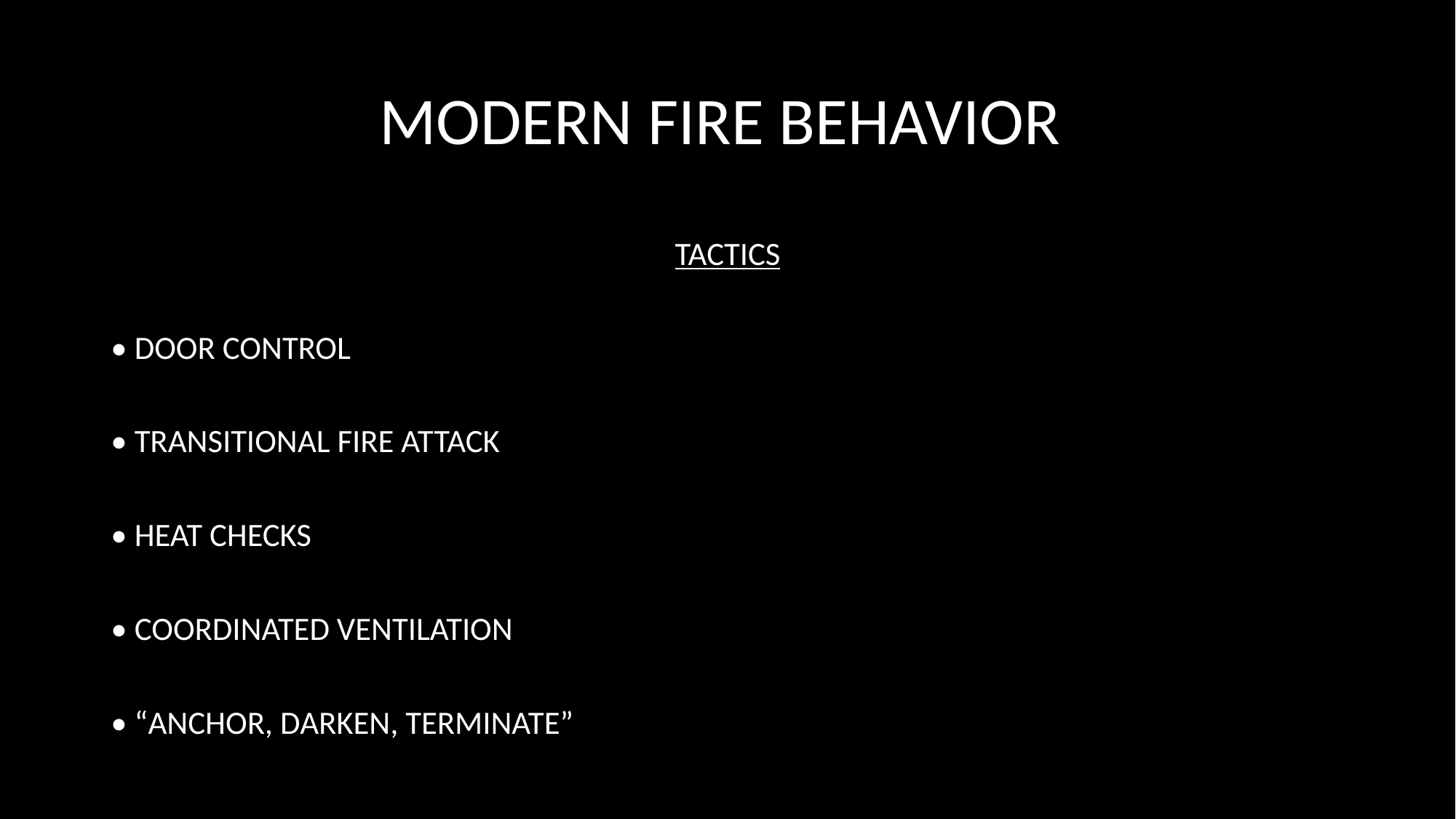

# MODERN FIRE BEHAVIOR
TACTICS

• Door control

• Transitional fire attack

• Heat checks

• Coordinated ventilation

• “Anchor, Darken, Terminate”